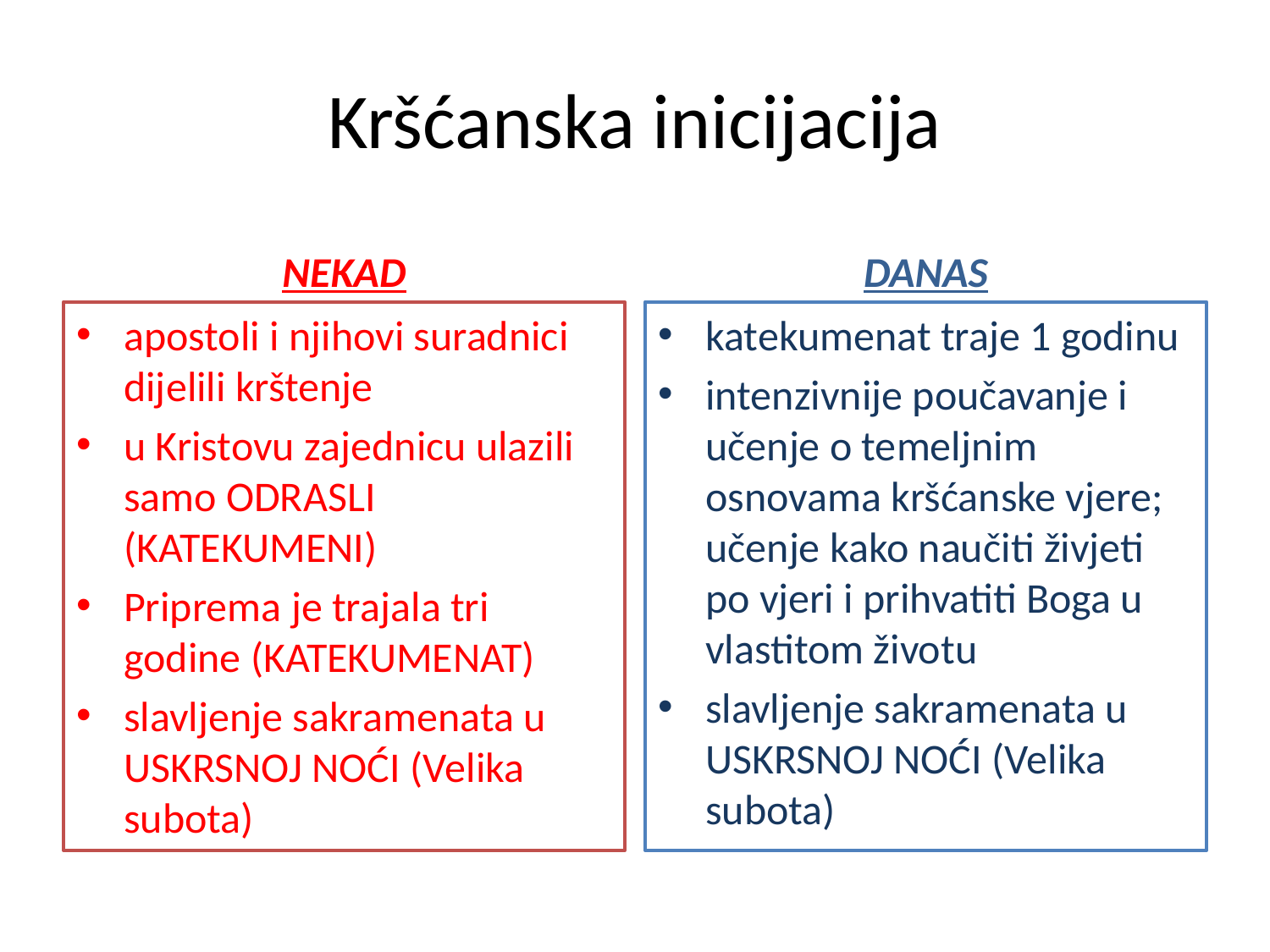

# Kršćanska inicijacija
NEKAD
DANAS
apostoli i njihovi suradnici dijelili krštenje
u Kristovu zajednicu ulazili samo ODRASLI (KATEKUMENI)
Priprema je trajala tri godine (KATEKUMENAT)
slavljenje sakramenata u USKRSNOJ NOĆI (Velika subota)
katekumenat traje 1 godinu
intenzivnije poučavanje i učenje o temeljnim osnovama kršćanske vjere; učenje kako naučiti živjeti po vjeri i prihvatiti Boga u vlastitom životu
slavljenje sakramenata u USKRSNOJ NOĆI (Velika subota)